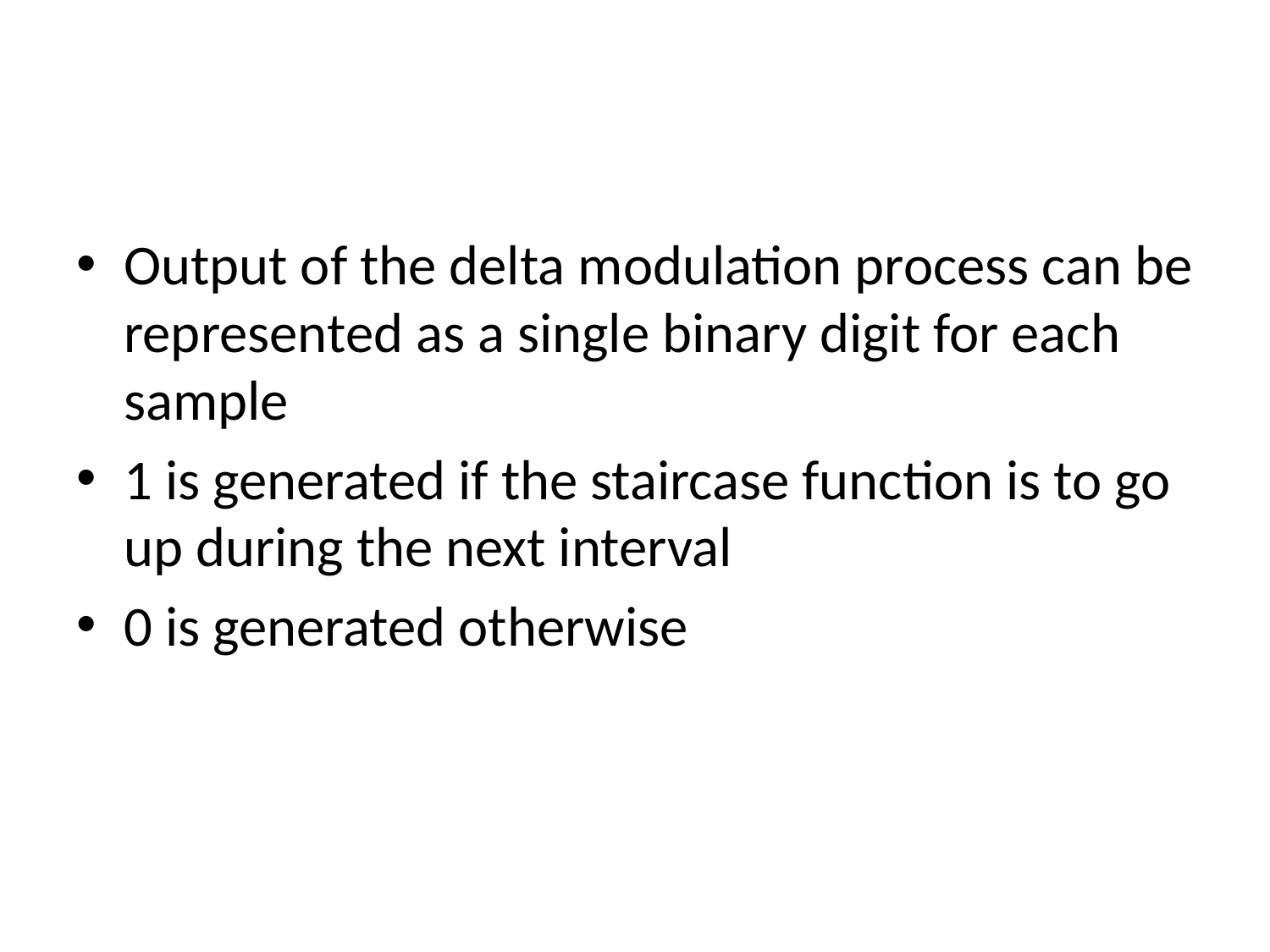

#
Output of the delta modulation process can be represented as a single binary digit for each sample
1 is generated if the staircase function is to go up during the next interval
0 is generated otherwise